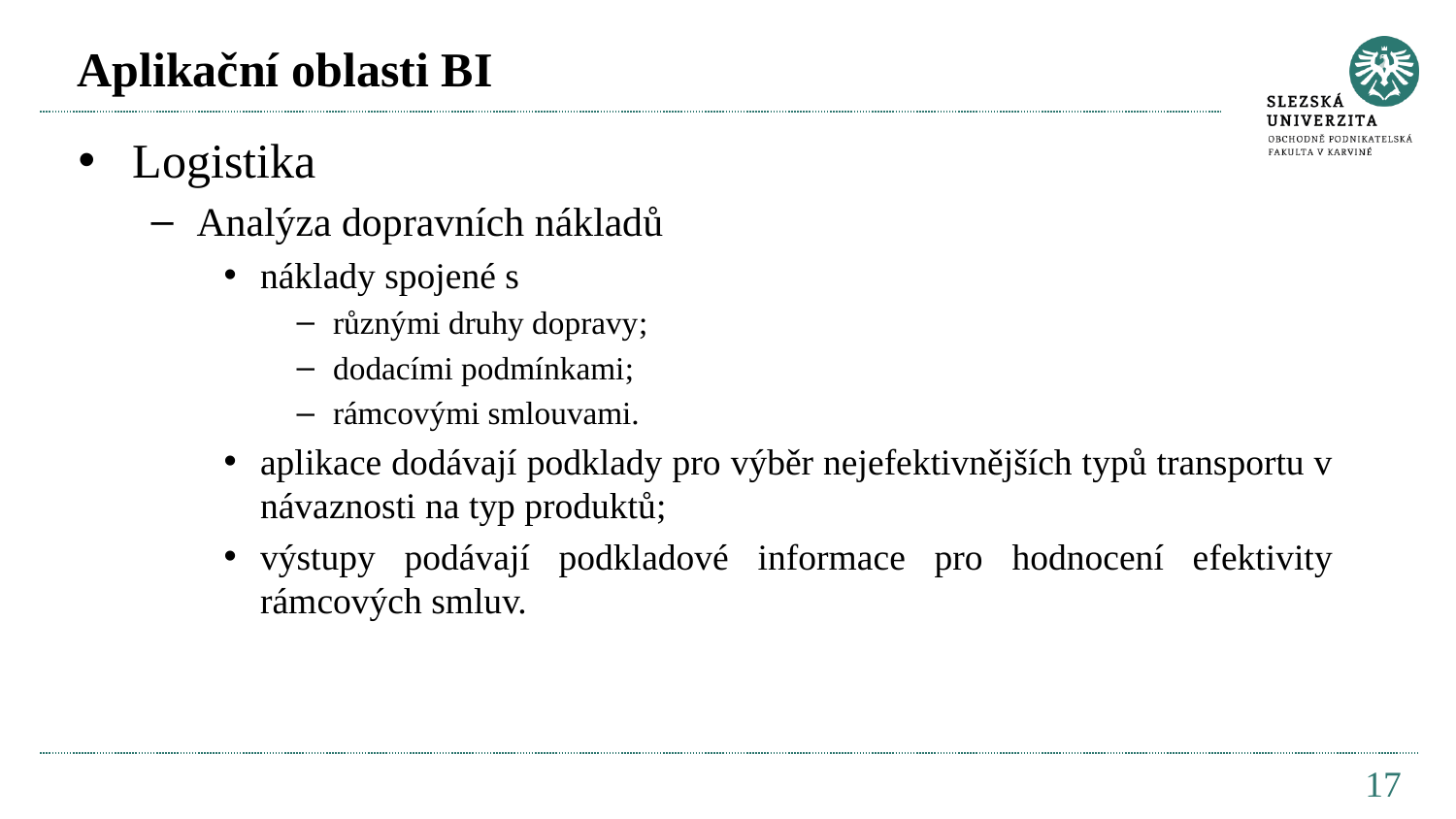

# Aplikační oblasti BI
Logistika
Analýza dopravních nákladů
náklady spojené s
různými druhy dopravy;
dodacími podmínkami;
rámcovými smlouvami.
aplikace dodávají podklady pro výběr nejefektivnějších typů transportu v návaznosti na typ produktů;
výstupy podávají podkladové informace pro hodnocení efektivity rámcových smluv.

17